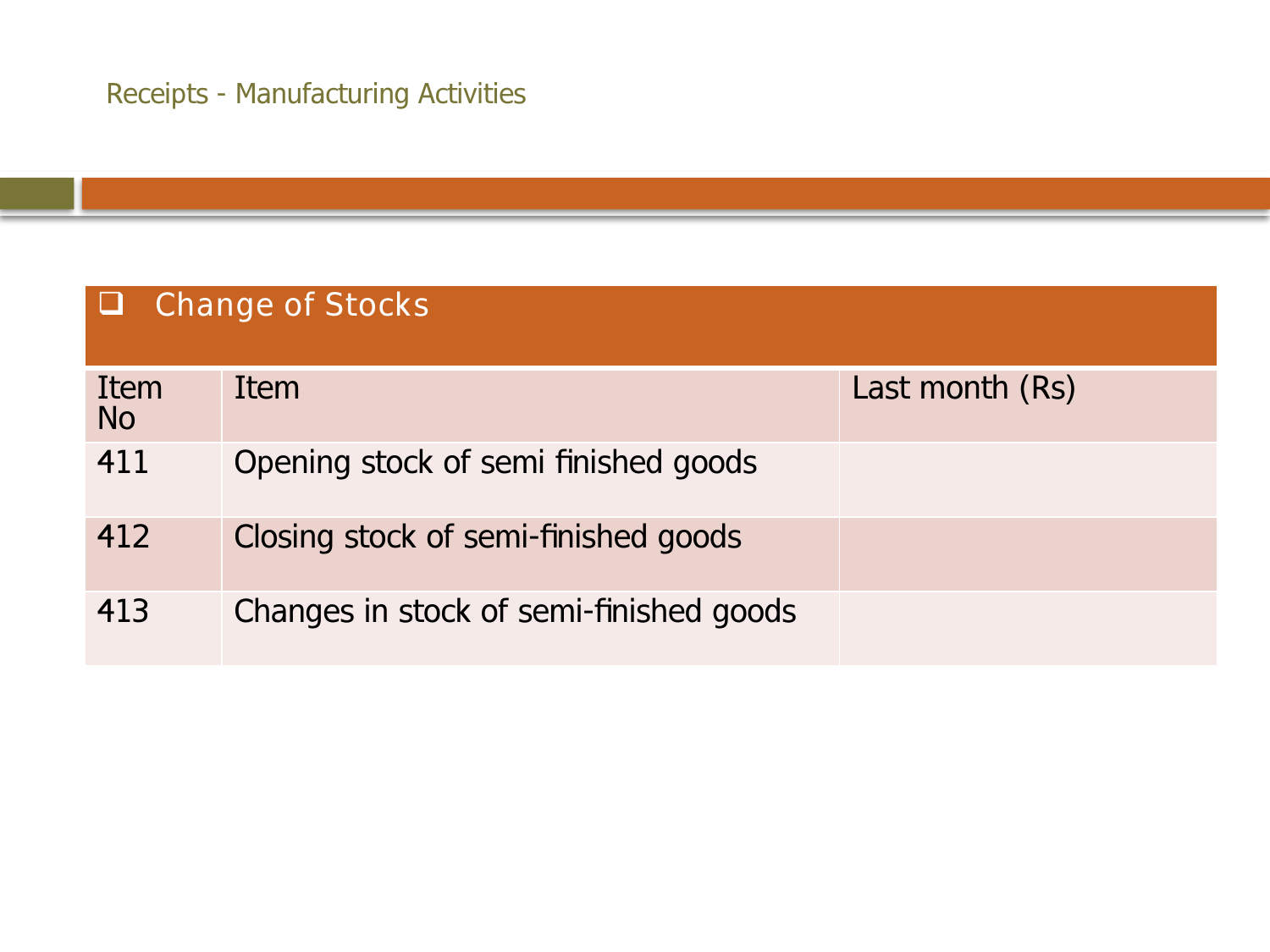

# Receipts - Manufacturing Activities
| Change of Stocks |  |  |
| --- | --- | --- |
| Item No | Item | Last month (Rs) |
| 411 | Opening stock of semi finished goods |  |
| 412 | Closing stock of semi-finished goods |  |
| 413 | Changes in stock of semi-finished goods |  |